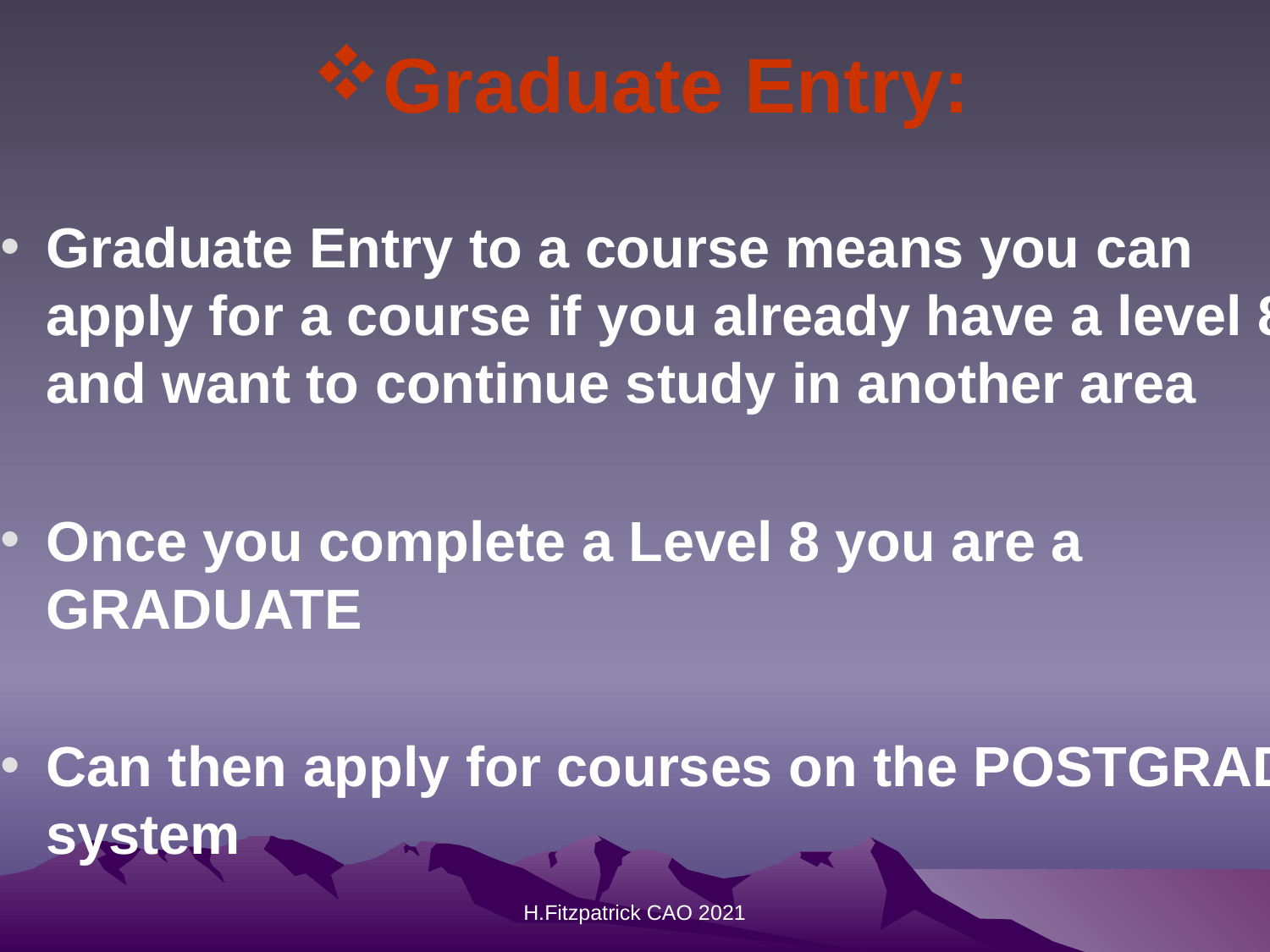

Graduate Entry:
Graduate Entry to a course means you can apply for a course if you already have a level 8 and want to continue study in another area

Once you complete a Level 8 you are a GRADUATE

Can then apply for courses on the POSTGRAD system

H.Fitzpatrick CAO 2021